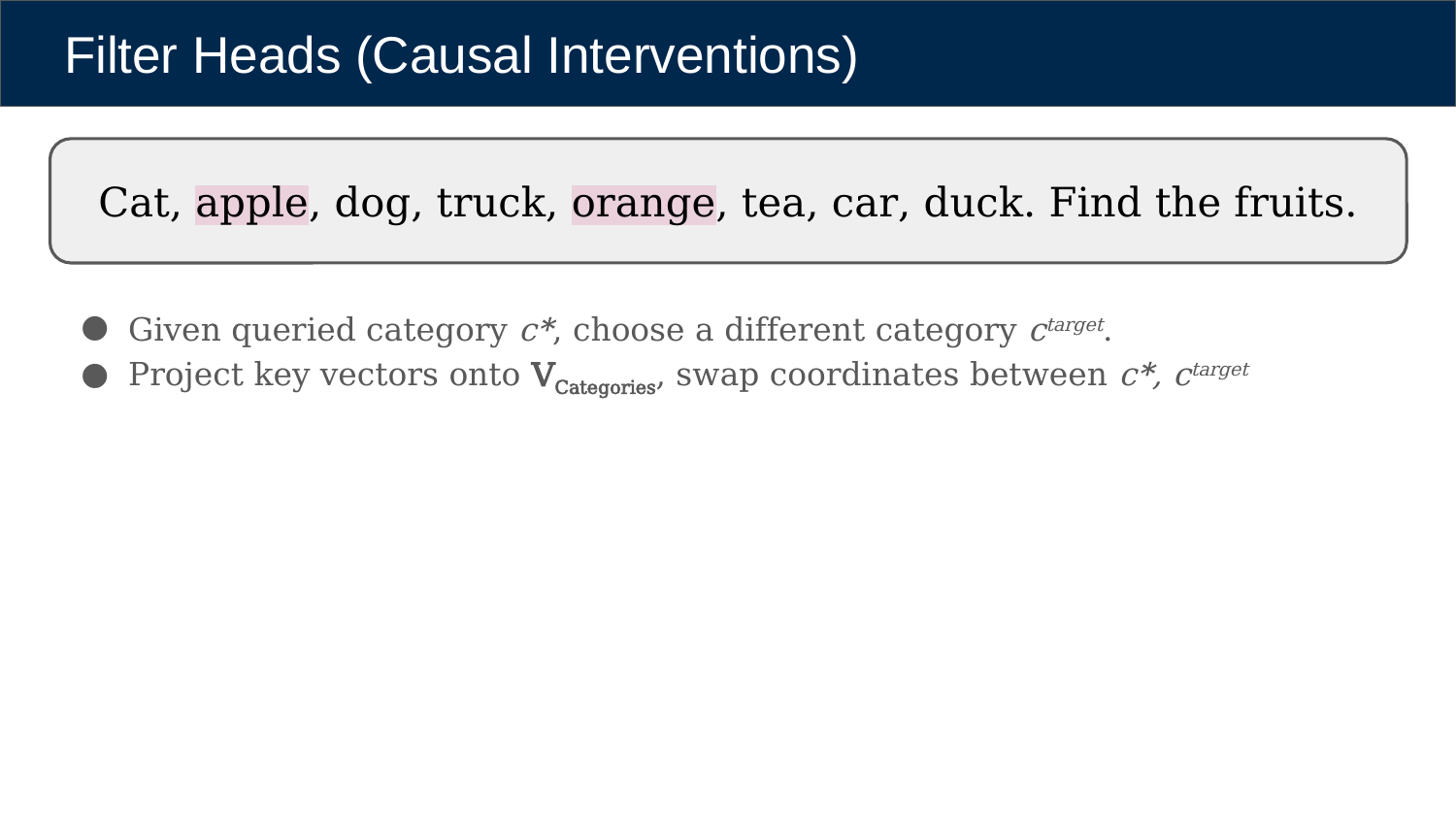

# Filter Heads (Causal Interventions)
Cat, apple, dog, truck, orange, tea, car, duck. Find the fruits.
Given queried category c*, choose a different category ctarget.
Project key vectors onto VCategories, swap coordinates between c*, ctarget